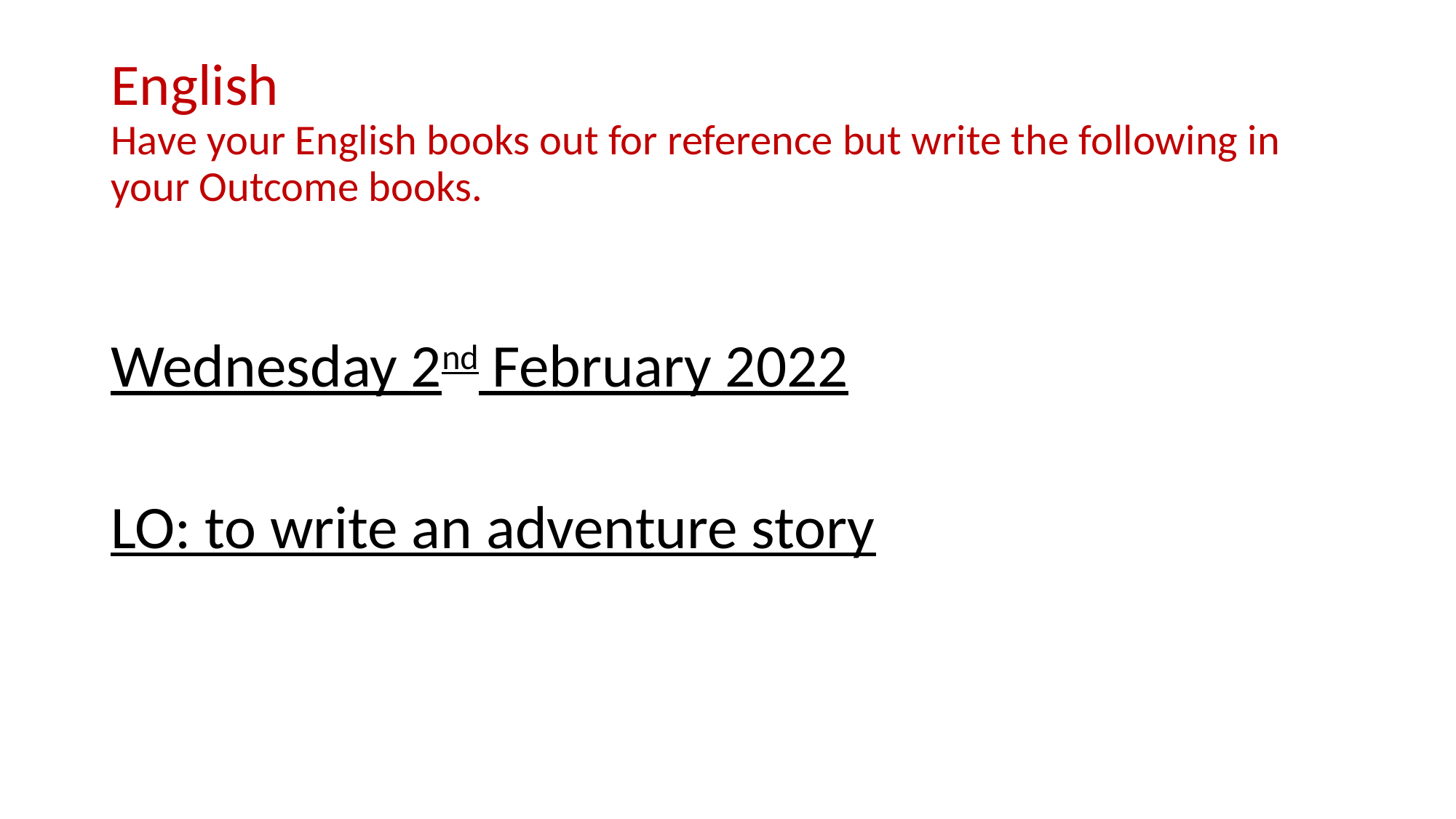

# English Have your English books out for reference but write the following in your Outcome books.
Wednesday 2nd February 2022

LO: to write an adventure story